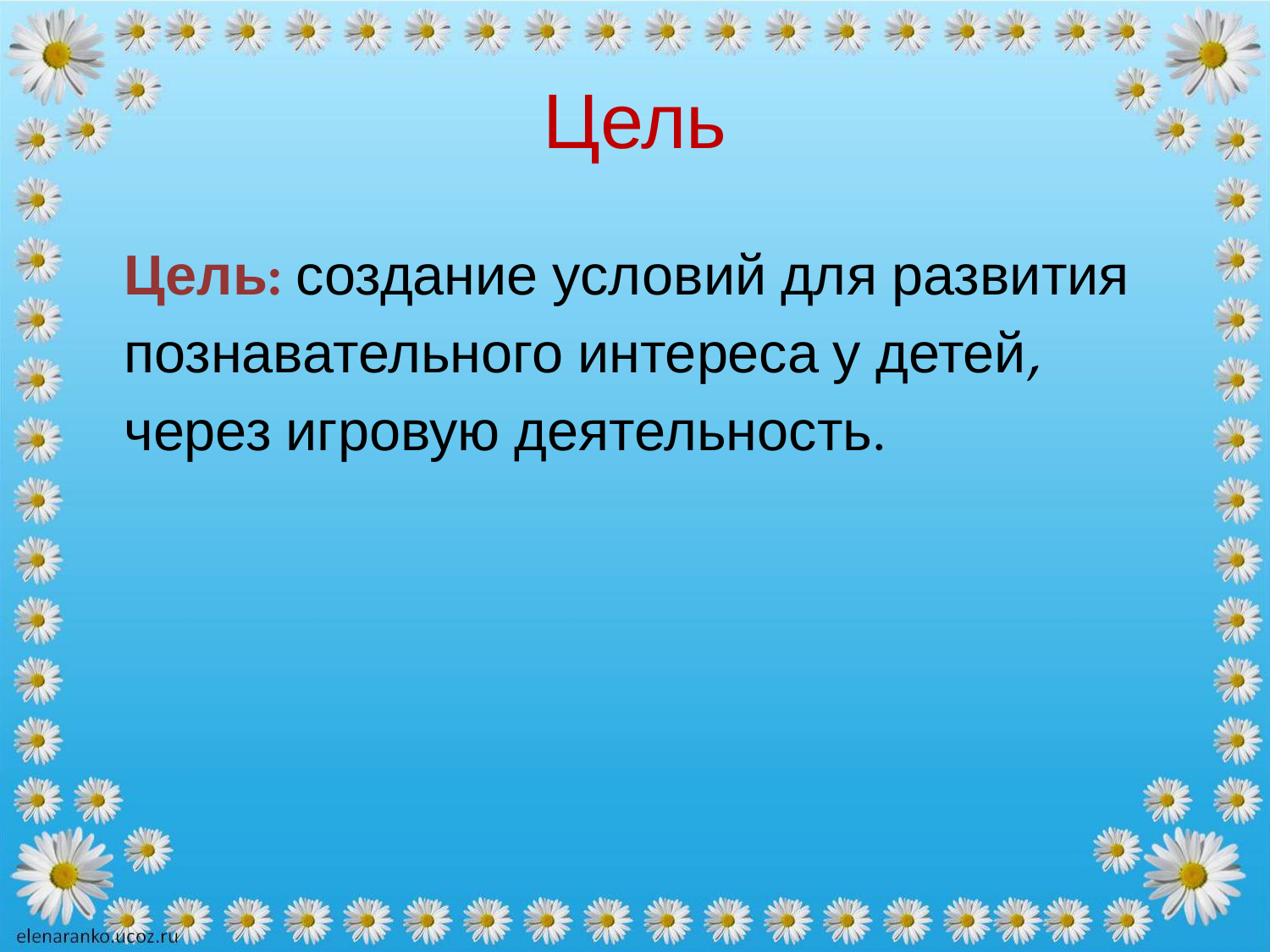

# Цель
Цель: создание условий для развития познавательного интереса у детей, через игровую деятельность.